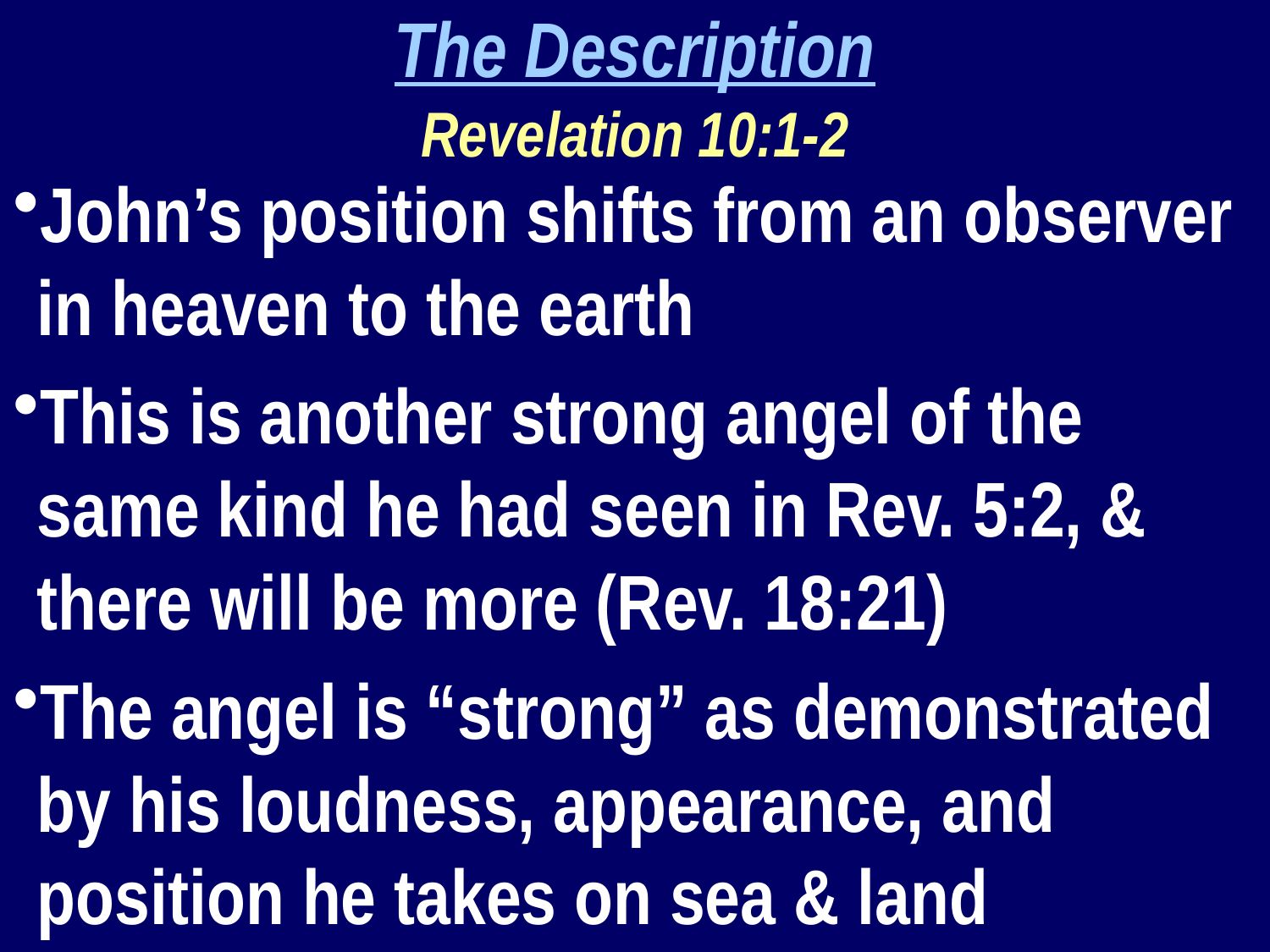

The Description
Revelation 10:1-2
John’s position shifts from an observer in heaven to the earth
This is another strong angel of the same kind he had seen in Rev. 5:2, & there will be more (Rev. 18:21)
The angel is “strong” as demonstrated by his loudness, appearance, and position he takes on sea & land